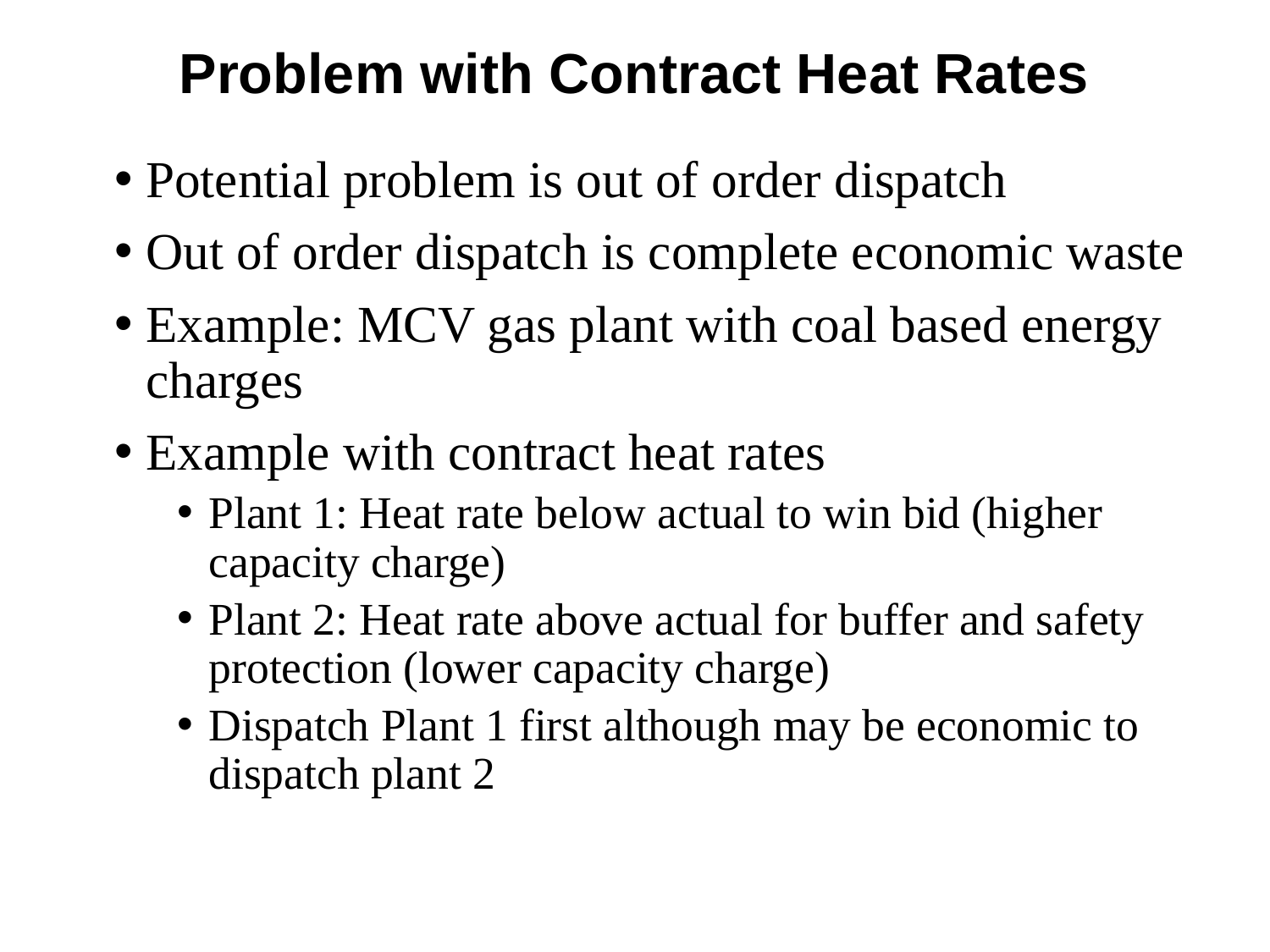

# Problem with Contract Heat Rates
Potential problem is out of order dispatch
Out of order dispatch is complete economic waste
Example: MCV gas plant with coal based energy charges
Example with contract heat rates
Plant 1: Heat rate below actual to win bid (higher capacity charge)
Plant 2: Heat rate above actual for buffer and safety protection (lower capacity charge)
Dispatch Plant 1 first although may be economic to dispatch plant 2